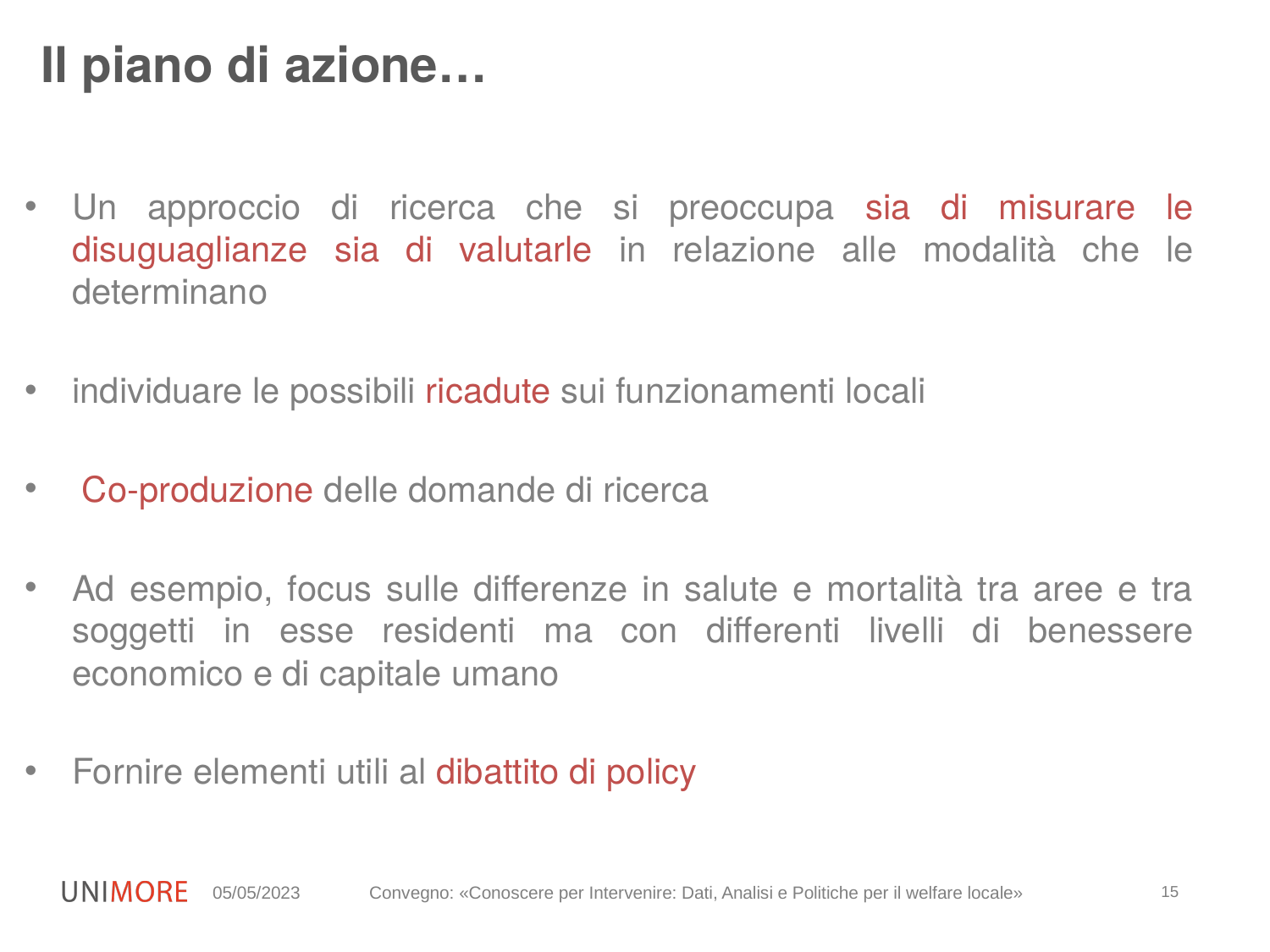

# Il piano di azione…
Un approccio di ricerca che si preoccupa sia di misurare le disuguaglianze sia di valutarle in relazione alle modalità che le determinano

individuare le possibili ricadute sui funzionamenti locali

 Co-produzione delle domande di ricerca

Ad esempio, focus sulle differenze in salute e mortalità tra aree e tra soggetti in esse residenti ma con differenti livelli di benessere economico e di capitale umano

Fornire elementi utili al dibattito di policy

05/05/2023
Convegno: «Conoscere per Intervenire: Dati, Analisi e Politiche per il welfare locale»
15